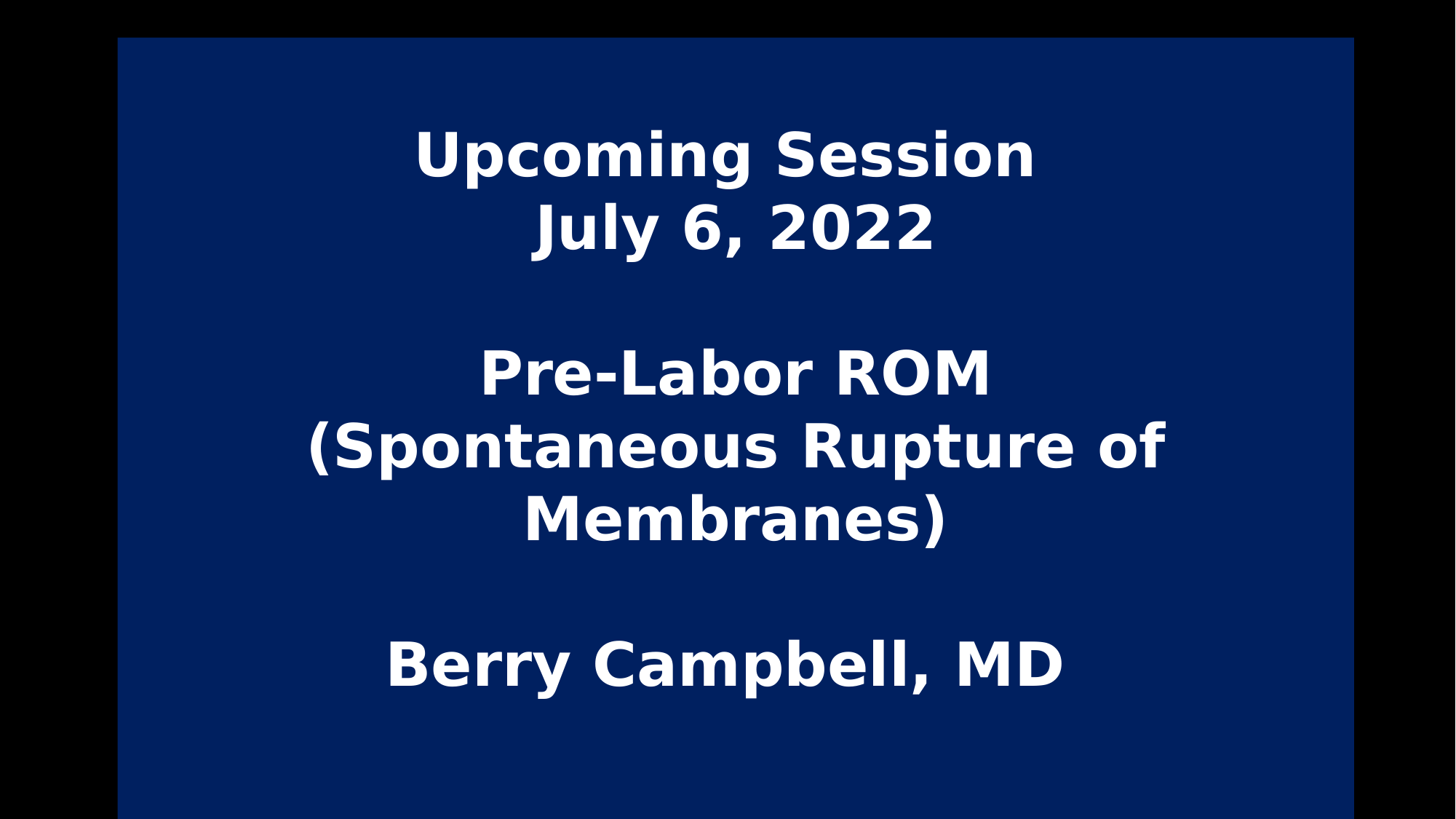

Upcoming Session
July 6, 2022

Pre-Labor ROM
(Spontaneous Rupture of Membranes)

Berry Campbell, MD